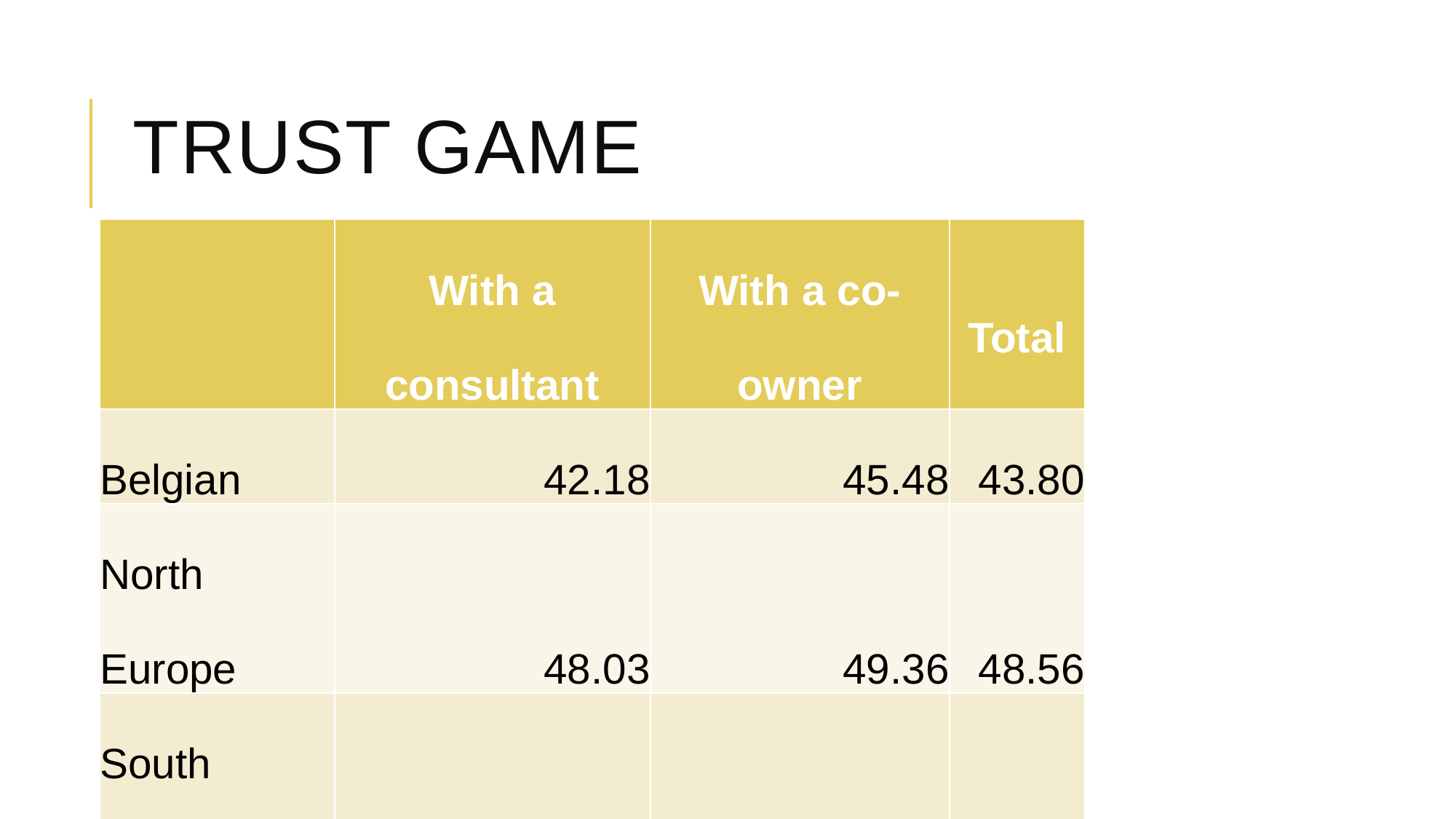

# Trust GAME

|  | With a consultant | With a co-owner | Total |
| --- | --- | --- | --- |
| Belgian | 42.18 | 45.48 | 43.80 |
| North Europe | 48.03 | 49.36 | 48.56 |
| South Europe | 44.32 | 47.44 | 45.68 |
| Total | 43.54 | 46.32 | 44.84 |